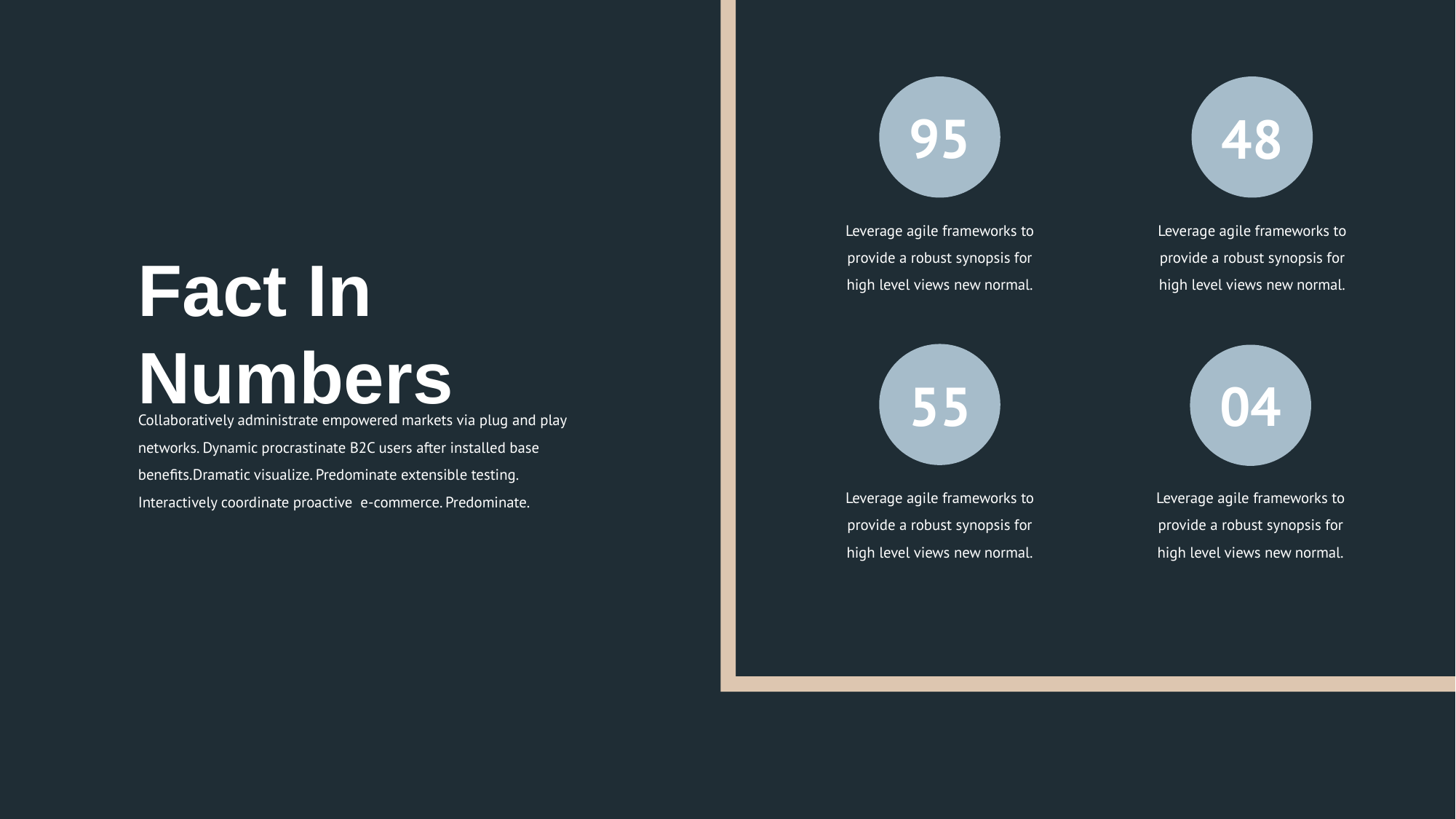

95
48
Leverage agile frameworks to provide a robust synopsis for high level views new normal.
Leverage agile frameworks to provide a robust synopsis for high level views new normal.

04
55
Leverage agile frameworks to provide a robust synopsis for high level views new normal.
Leverage agile frameworks to provide a robust synopsis for high level views new normal.
Fact In Numbers
Collaboratively administrate empowered markets via plug and play networks. Dynamic procrastinate B2C users after installed base benefits.Dramatic visualize. Predominate extensible testing. Interactively coordinate proactive  e-commerce. Predominate.